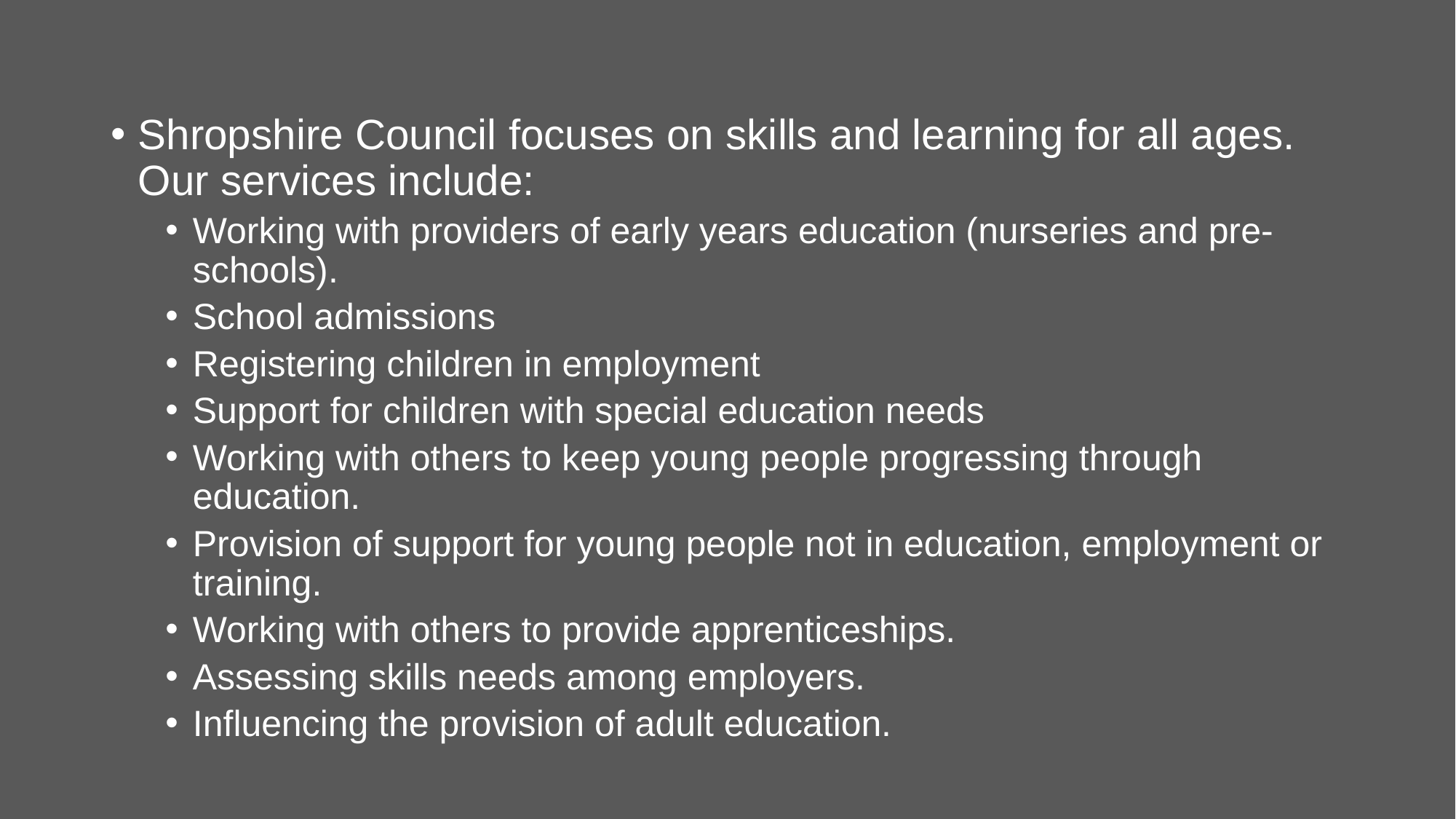

Shropshire Council focuses on skills and learning for all ages. Our services include:
Working with providers of early years education (nurseries and pre-schools).
School admissions
Registering children in employment
Support for children with special education needs
Working with others to keep young people progressing through education.
Provision of support for young people not in education, employment or training.
Working with others to provide apprenticeships.
Assessing skills needs among employers.
Influencing the provision of adult education.